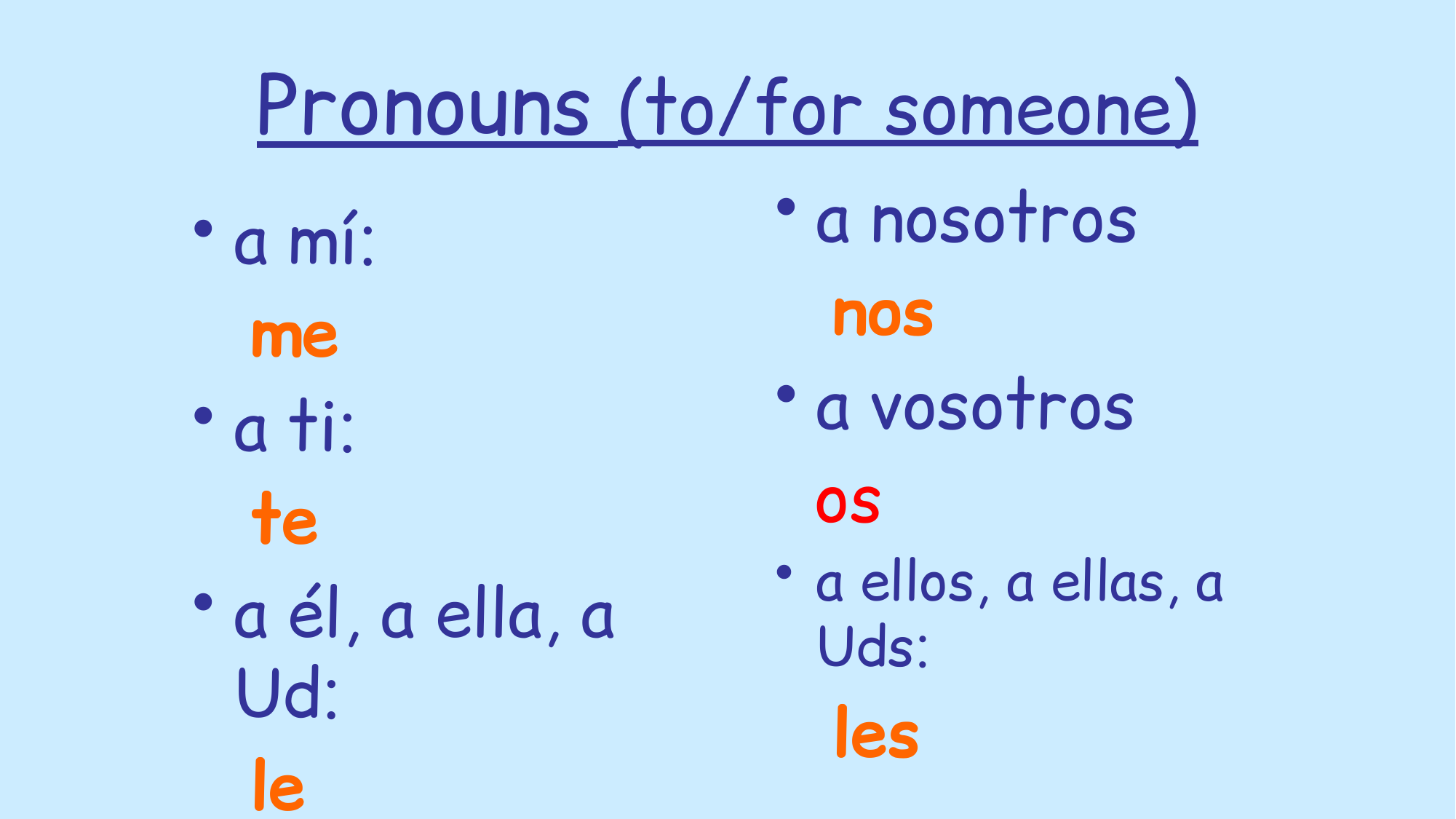

# Pronouns (to/for someone)
a nosotros
  nos
a vosotros
  os
a ellos, a ellas, a Uds:
  les
a mí:
  me
a ti:
  te
a él, a ella, a Ud:
  le